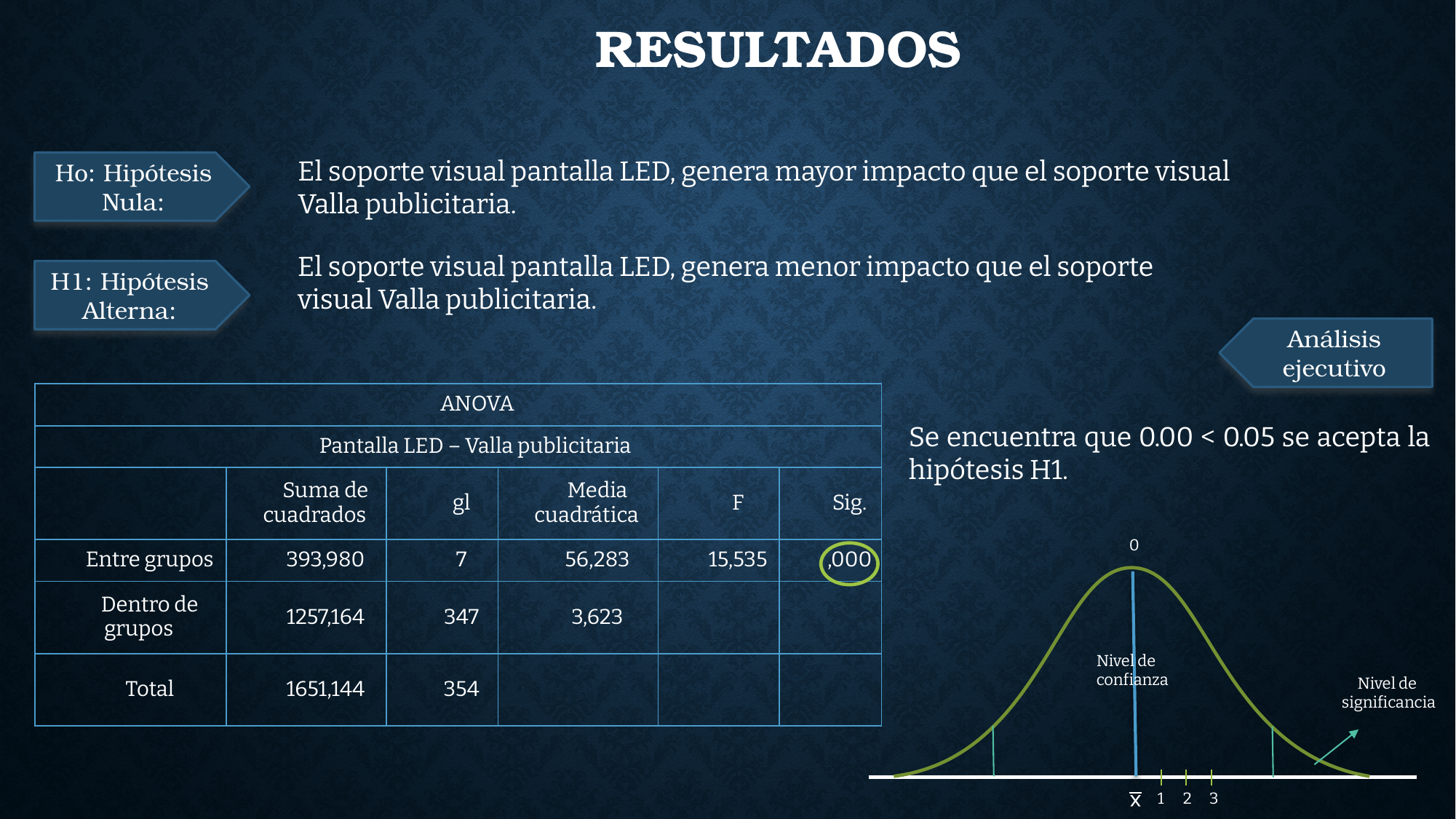

# resultados
El soporte visual pantalla LED, genera mayor impacto que el soporte visual Valla publicitaria.
Ho: Hipótesis Nula:
El soporte visual pantalla LED, genera menor impacto que el soporte visual Valla publicitaria.
H1: Hipótesis  Alterna:
Análisis ejecutivo
| ANOVA |  |  |  |  |  |
| --- | --- | --- | --- | --- | --- |
| Pantalla LED – Valla publicitaria |  |  |  |  |  |
|  | Suma de cuadrados | gl | Media cuadrática | F | Sig. |
| Entre grupos | 393,980 | 7 | 56,283 | 15,535 | ,000 |
| Dentro de grupos | 1257,164 | 347 | 3,623 |  |  |
| Total | 1651,144 | 354 |  |  |  |
Se encuentra que 0.00 < 0.05 se acepta la hipótesis H1.
0

Nivel de
confianza
Nivel de
significancia
x
1
2
3